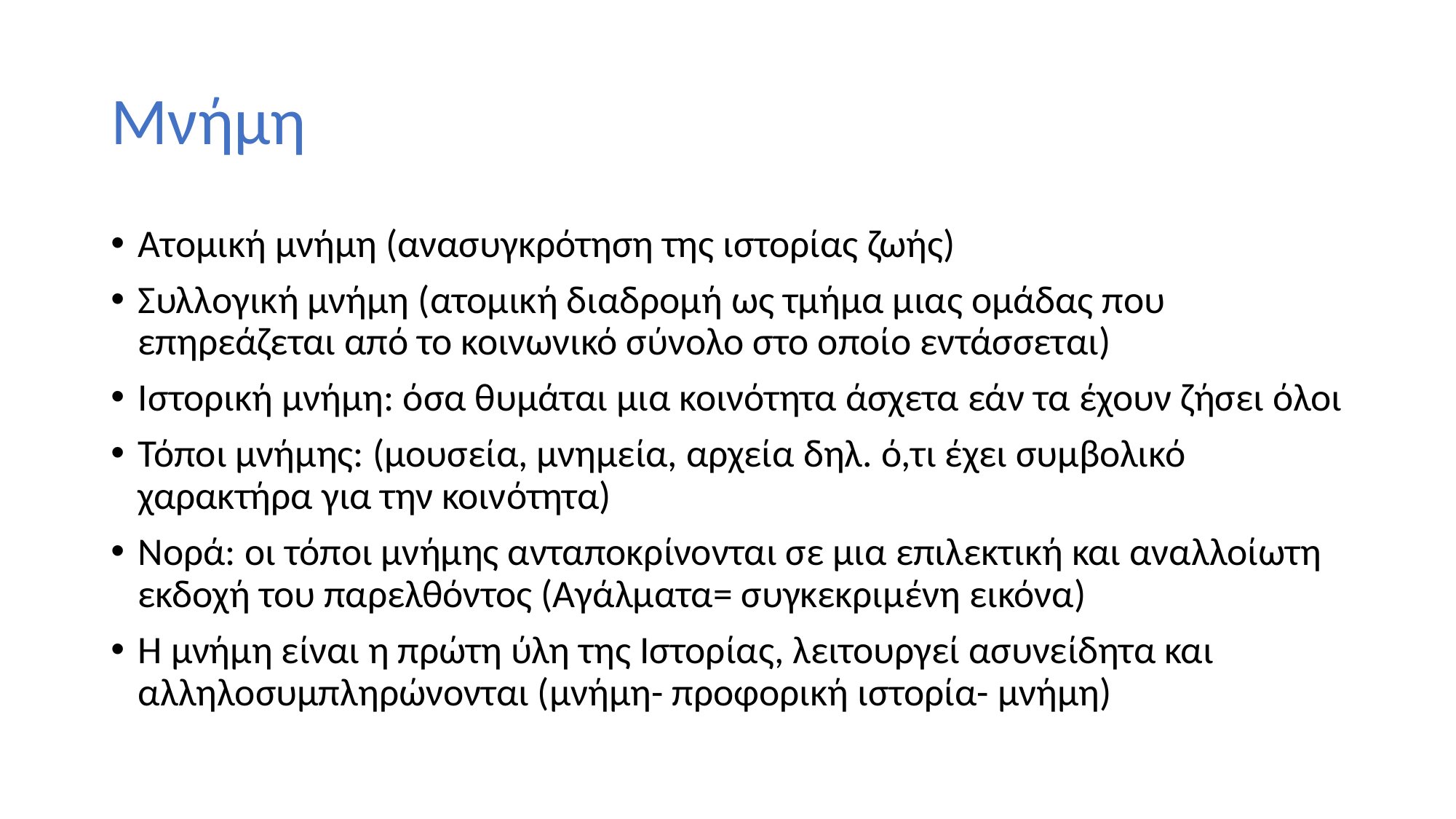

# Μνήμη
Ατομική μνήμη (ανασυγκρότηση της ιστορίας ζωής)
Συλλογική μνήμη (ατομική διαδρομή ως τμήμα μιας ομάδας που επηρεάζεται από το κοινωνικό σύνολο στο οποίο εντάσσεται)
Ιστορική μνήμη: όσα θυμάται μια κοινότητα άσχετα εάν τα έχουν ζήσει όλοι
Τόποι μνήμης: (μουσεία, μνημεία, αρχεία δηλ. ό,τι έχει συμβολικό χαρακτήρα για την κοινότητα)
Νορά: οι τόποι μνήμης ανταποκρίνονται σε μια επιλεκτική και αναλλοίωτη εκδοχή του παρελθόντος (Αγάλματα= συγκεκριμένη εικόνα)
Η μνήμη είναι η πρώτη ύλη της Ιστορίας, λειτουργεί ασυνείδητα και αλληλοσυμπληρώνονται (μνήμη- προφορική ιστορία- μνήμη)